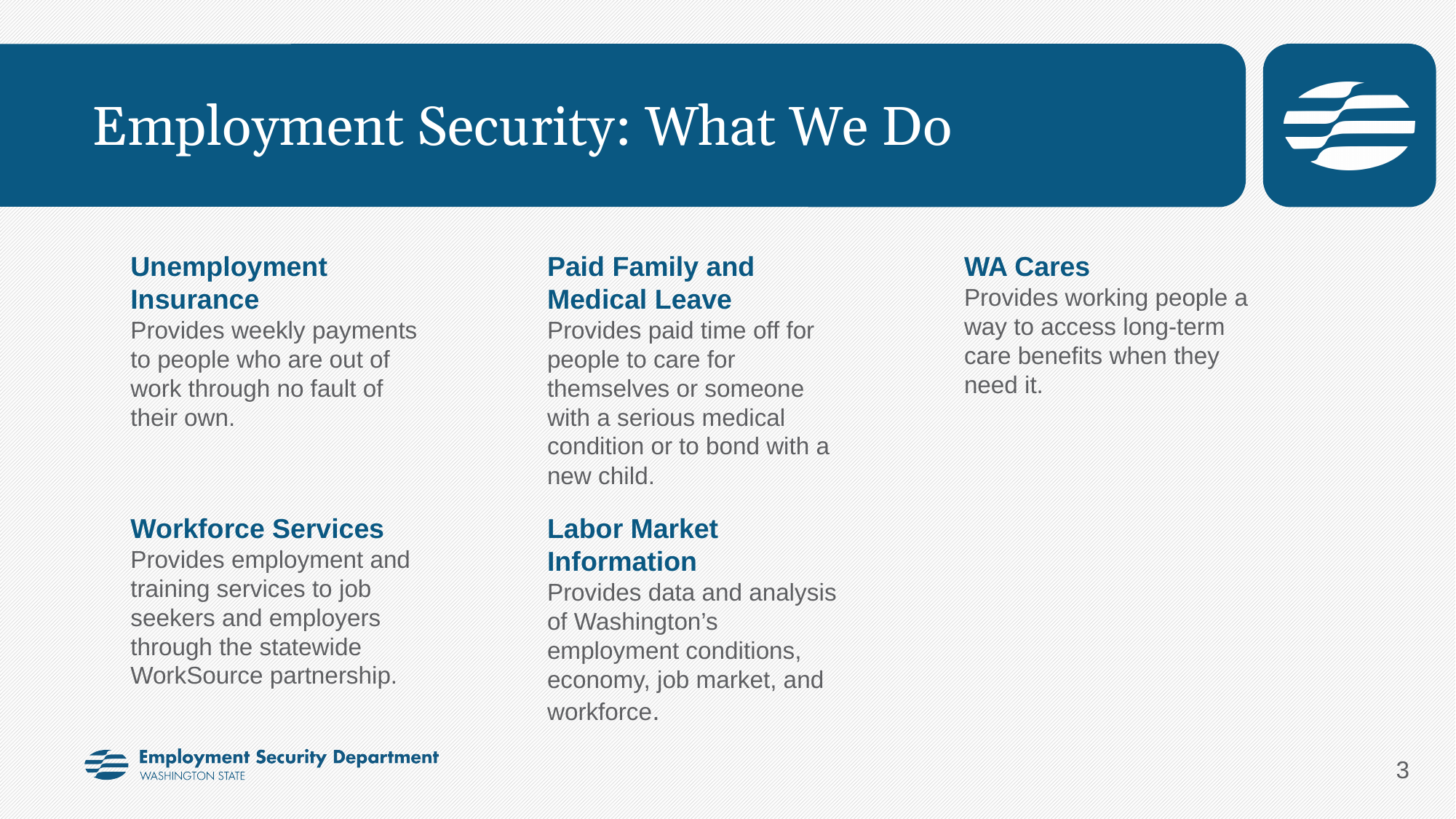

# Employment Security: What We Do
Unemployment Insurance
Provides weekly payments to people who are out of work through no fault of their own.
Paid Family and Medical Leave
Provides paid time off for people to care for themselves or someone with a serious medical condition or to bond with a new child.
WA Cares
Provides working people a way to access long-term care benefits when they need it.
Workforce Services
Provides employment and training services to job seekers and employers through the statewide WorkSource partnership.
Labor Market Information
Provides data and analysis of Washington’s employment conditions, economy, job market, and workforce.
3